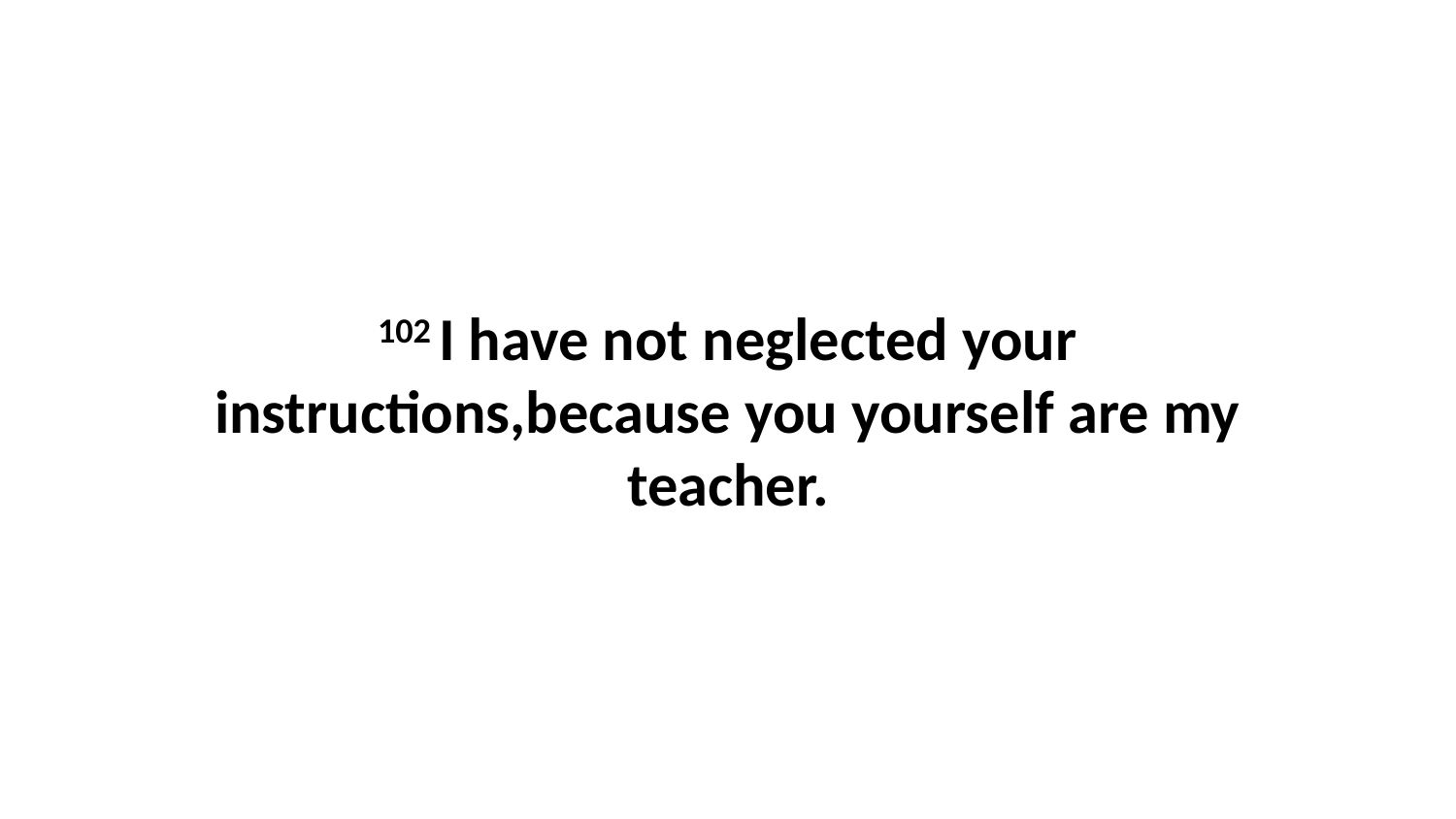

102 I have not neglected your instructions,because you yourself are my teacher.